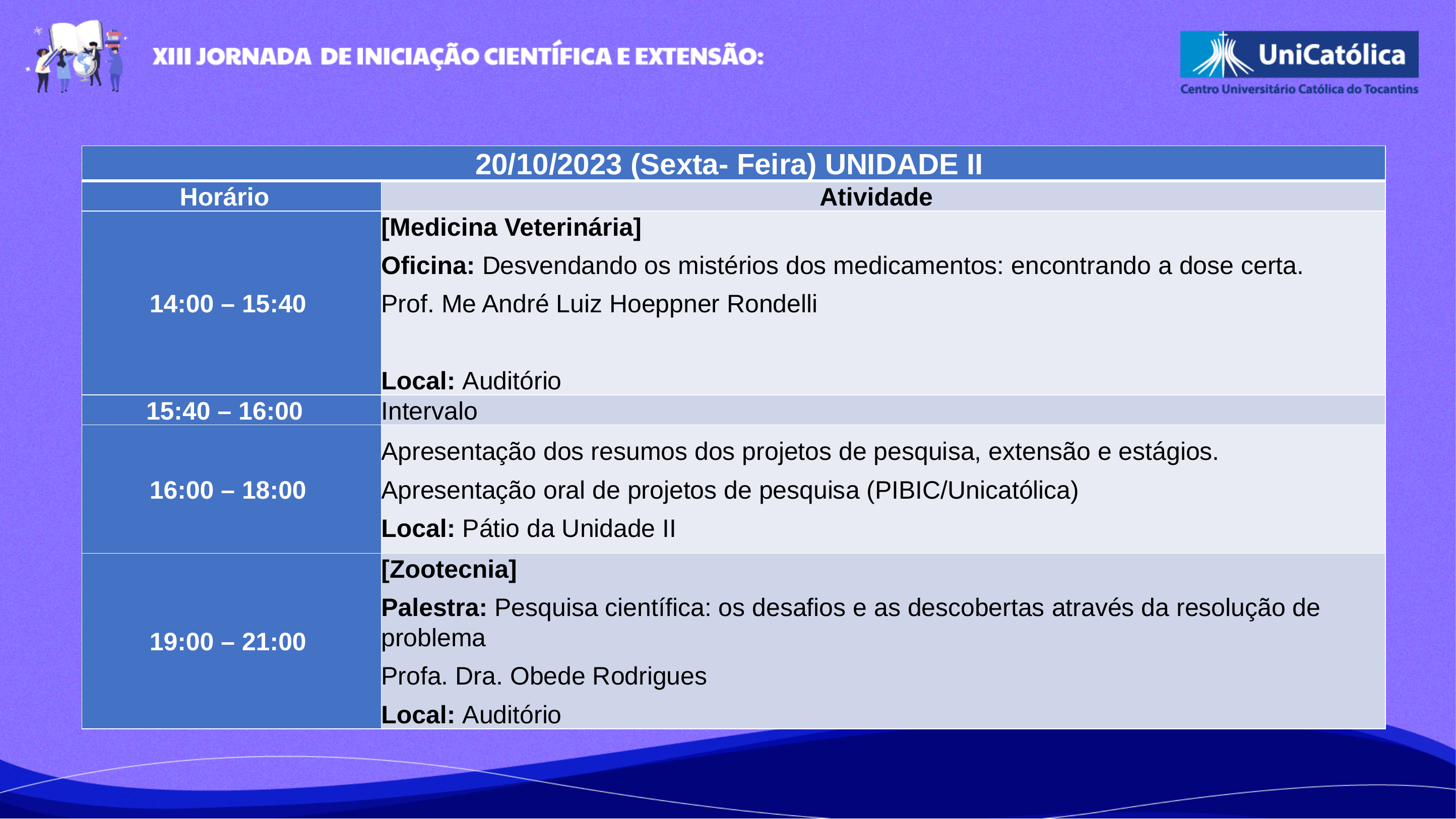

| 20/10/2023 (Sexta- Feira) UNIDADE II |  |
| --- | --- |
| Horário | Atividade |
| 14:00 – 15:40 | [Medicina Veterinária]   Oficina: Desvendando os mistérios dos medicamentos: encontrando a dose certa.    Prof. Me André Luiz Hoeppner Rondelli  Local: Auditório |
| 15:40 – 16:00 | Intervalo |
| 16:00 – 18:00 | Apresentação dos resumos dos projetos de pesquisa, extensão e estágios.  Apresentação oral de projetos de pesquisa (PIBIC/Unicatólica)  Local: Pátio da Unidade II |
| 19:00 – 21:00 | [Zootecnia]   Palestra: Pesquisa científica: os desafios e as descobertas através da resolução de problema  Profa. Dra. Obede Rodrigues  Local: Auditório |